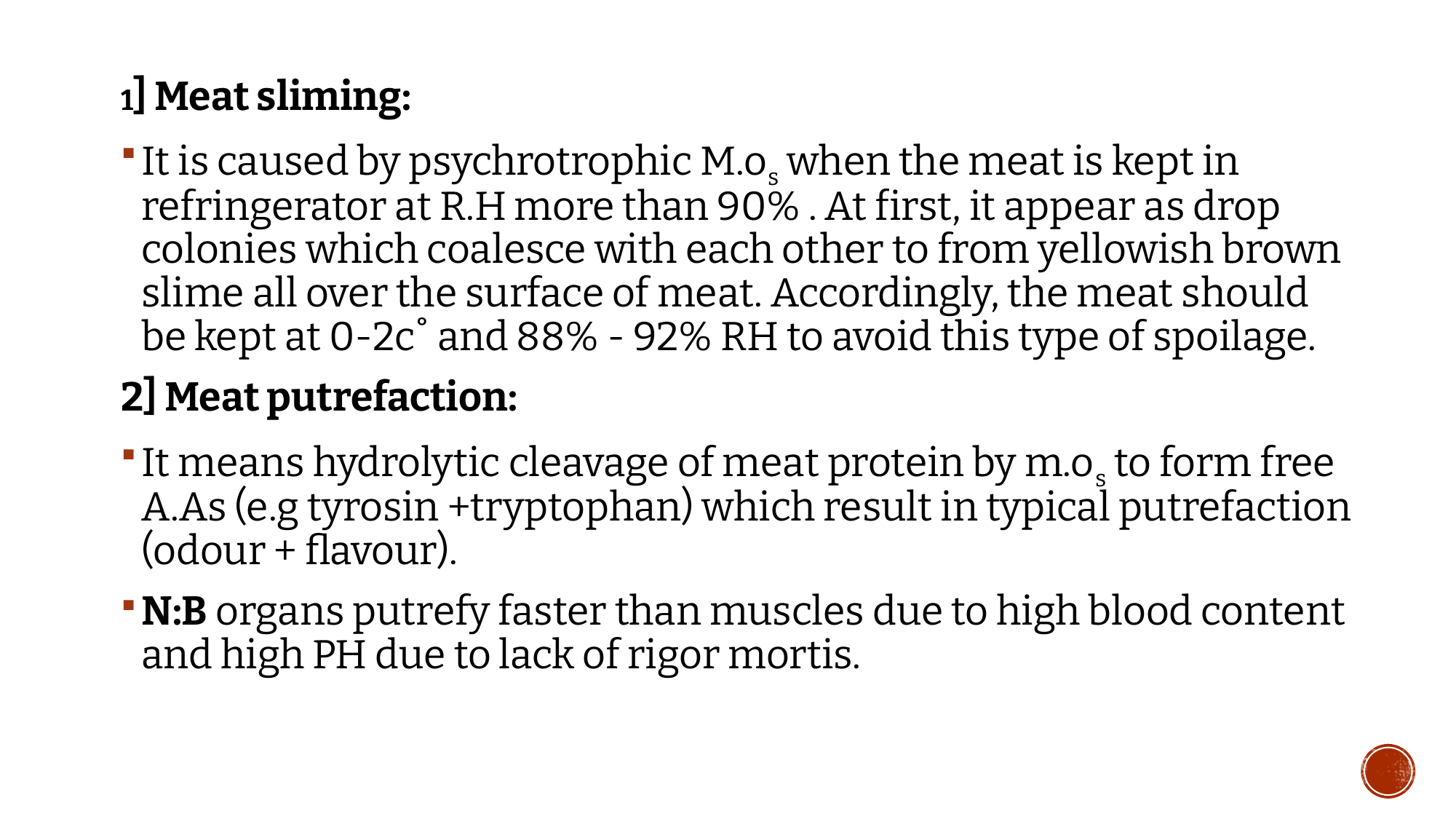

1] Meat sliming:
It is caused by psychrotrophic M.os when the meat is kept in refringerator at R.H more than 90% . At first, it appear as drop colonies which coalesce with each other to from yellowish brown slime all over the surface of meat. Accordingly, the meat should be kept at 0-2c˚ and 88% - 92% RH to avoid this type of spoilage.
2] Meat putrefaction:
It means hydrolytic cleavage of meat protein by m.os to form free A.As (e.g tyrosin +tryptophan) which result in typical putrefaction (odour + flavour).
N:B organs putrefy faster than muscles due to high blood content and high PH due to lack of rigor mortis.